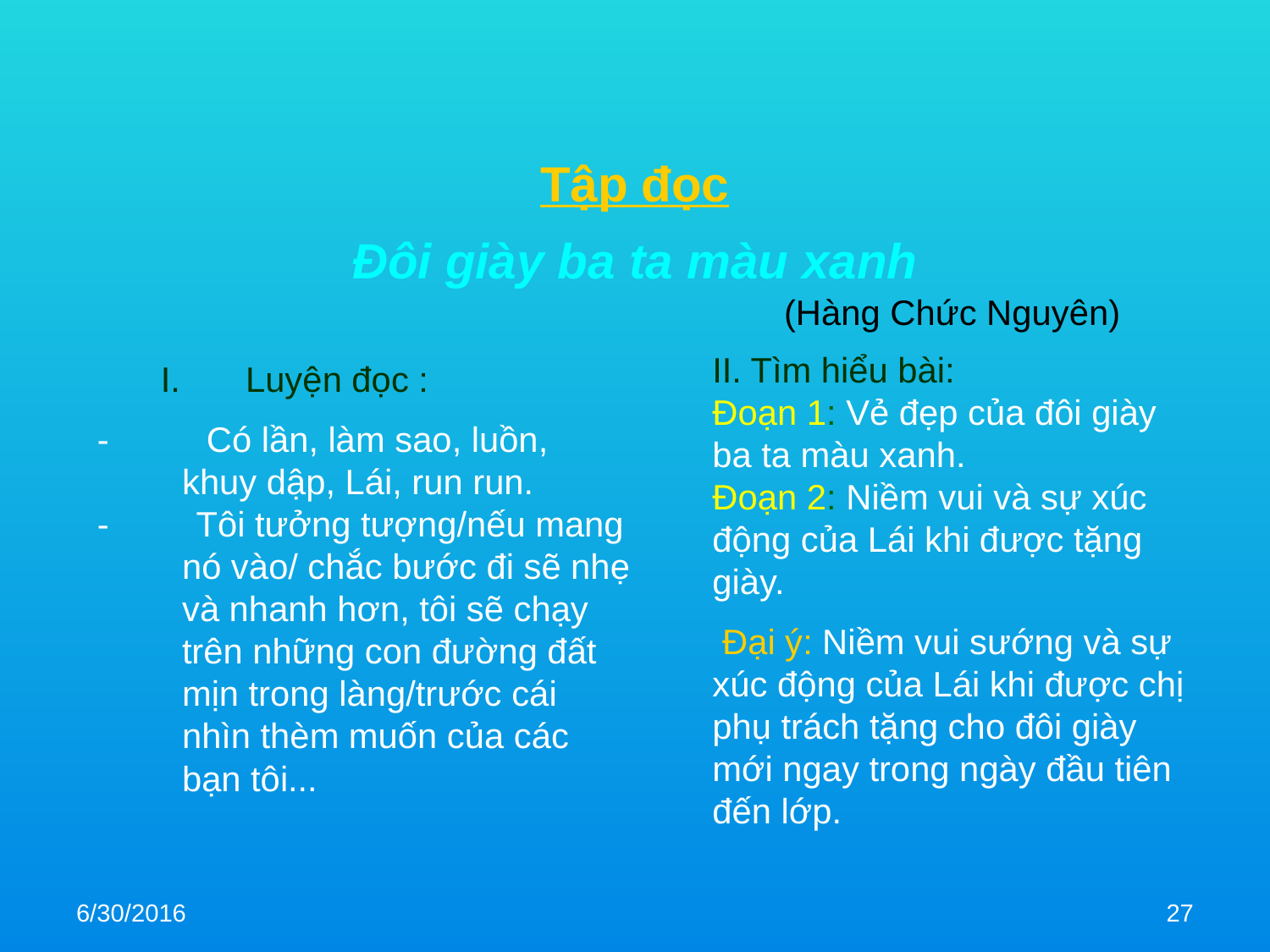

Tập đọc
Đôi giày ba ta màu xanh
(Hàng Chức Nguyên)
II. Tìm hiểu bài:
Đoạn 1: Vẻ đẹp của đôi giày ba ta màu xanh.
Đoạn 2: Niềm vui và sự xúc động của Lái khi được tặng giày.
 Đại ý: Niềm vui sướng và sự xúc động của Lái khi được chị phụ trách tặng cho đôi giày mới ngay trong ngày đầu tiên đến lớp.

Luyện đọc :
-          Có lần, làm sao, luồn, khuy dập, Lái, run run.
-         Tôi tưởng tượng/nếu mang nó vào/ chắc bước đi sẽ nhẹ và nhanh hơn, tôi sẽ chạy trên những con đường đất mịn trong làng/trước cái nhìn thèm muốn của các bạn tôi...

6/30/2016
27